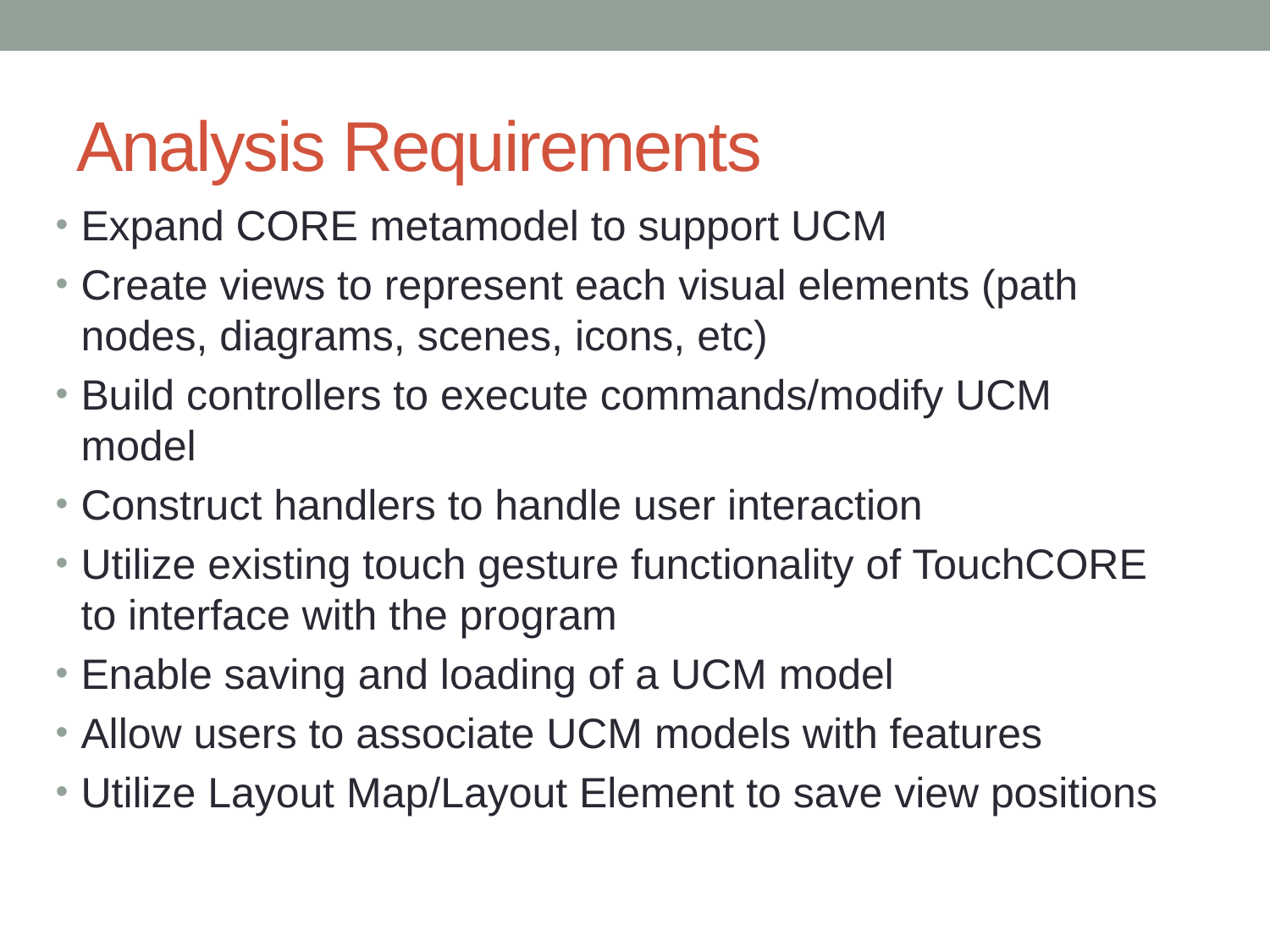

# Analysis Requirements
Expand CORE metamodel to support UCM
Create views to represent each visual elements (path nodes, diagrams, scenes, icons, etc)
Build controllers to execute commands/modify UCM model
Construct handlers to handle user interaction
Utilize existing touch gesture functionality of TouchCORE to interface with the program
Enable saving and loading of a UCM model
Allow users to associate UCM models with features
Utilize Layout Map/Layout Element to save view positions